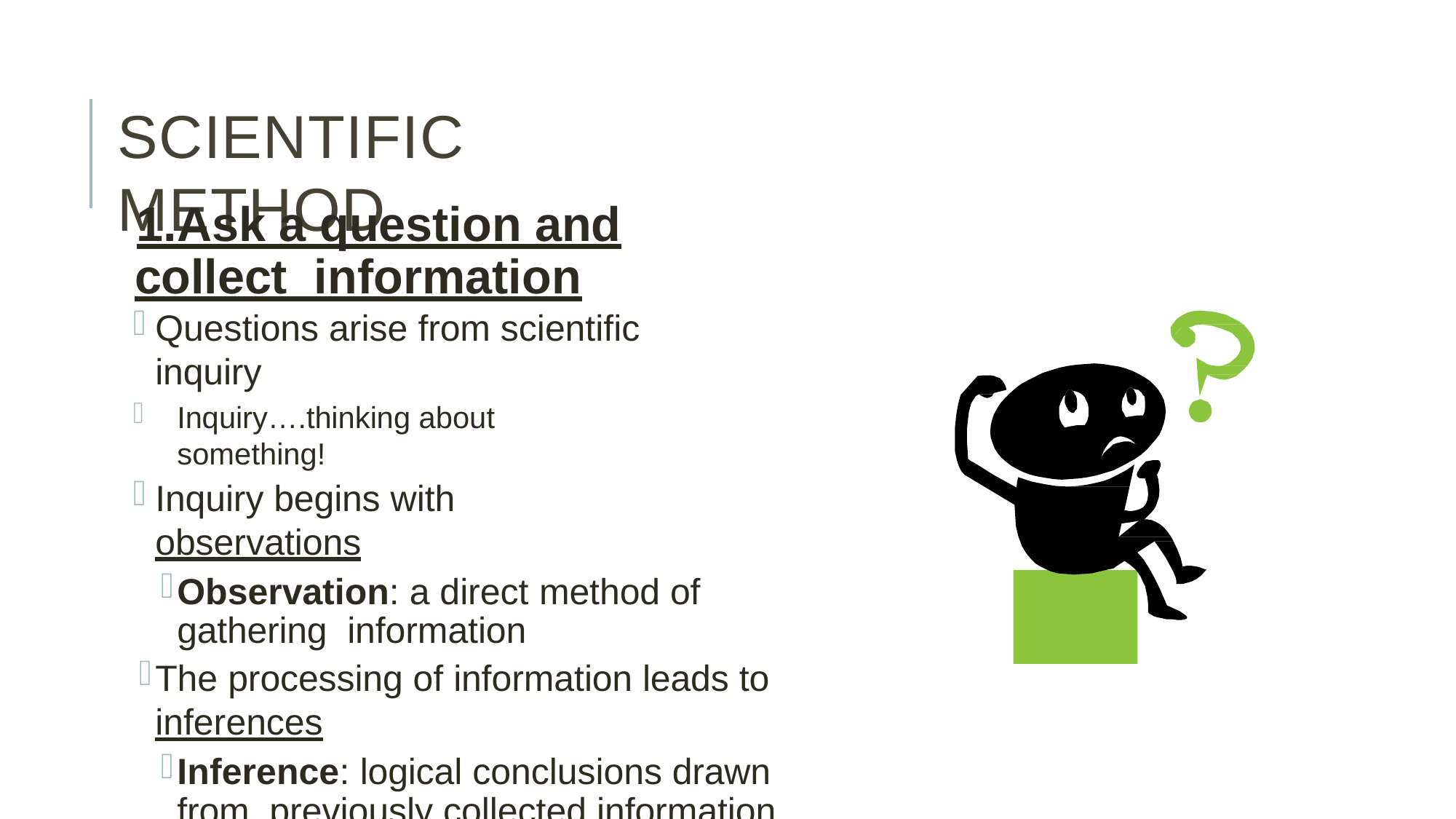

# SCIENTIFIC METHOD
1.Ask a question and collect  information
Questions arise from scientific inquiry
Inquiry….thinking about something!
Inquiry begins with observations
Observation: a direct method of gathering  information
The processing of information leads to inferences
Inference: logical conclusions drawn from  previously collected information (observations)